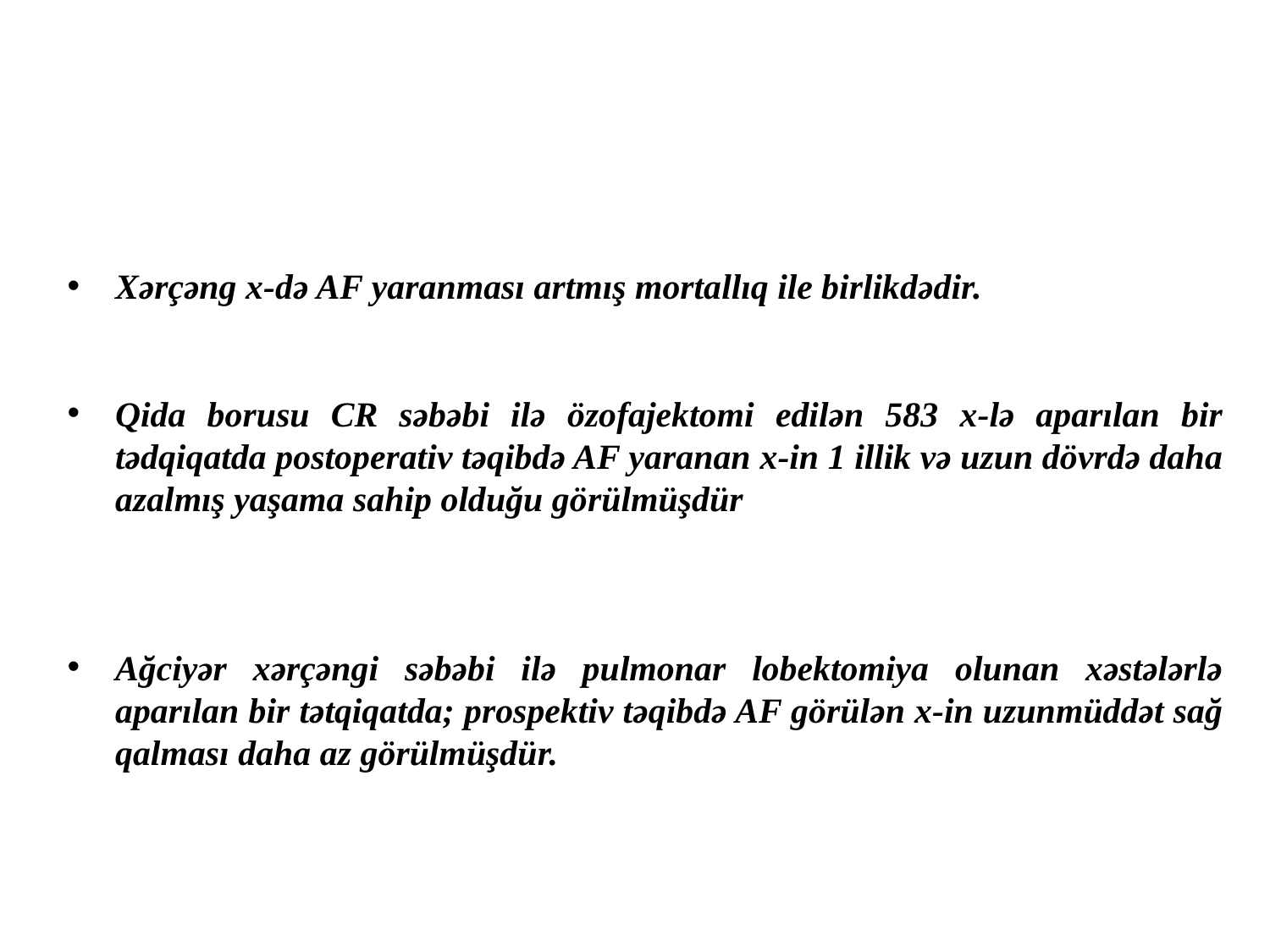

Xərçəng x-də AF yaranması artmış mortallıq ile birlikdədir.

Qida borusu CR səbəbi ilə özofajektomi edilən 583 x-lə aparılan bir tədqiqatda postoperativ təqibdə AF yaranan x-in 1 illik və uzun dövrdə daha azalmış yaşama sahip olduğu görülmüşdür

Ağciyər xərçəngi səbəbi ilə pulmonar lobektomiya olunan xəstələrlə aparılan bir tətqiqatda; prospektiv təqibdə AF görülən x-in uzunmüddət sağ qalması daha az görülmüşdür.